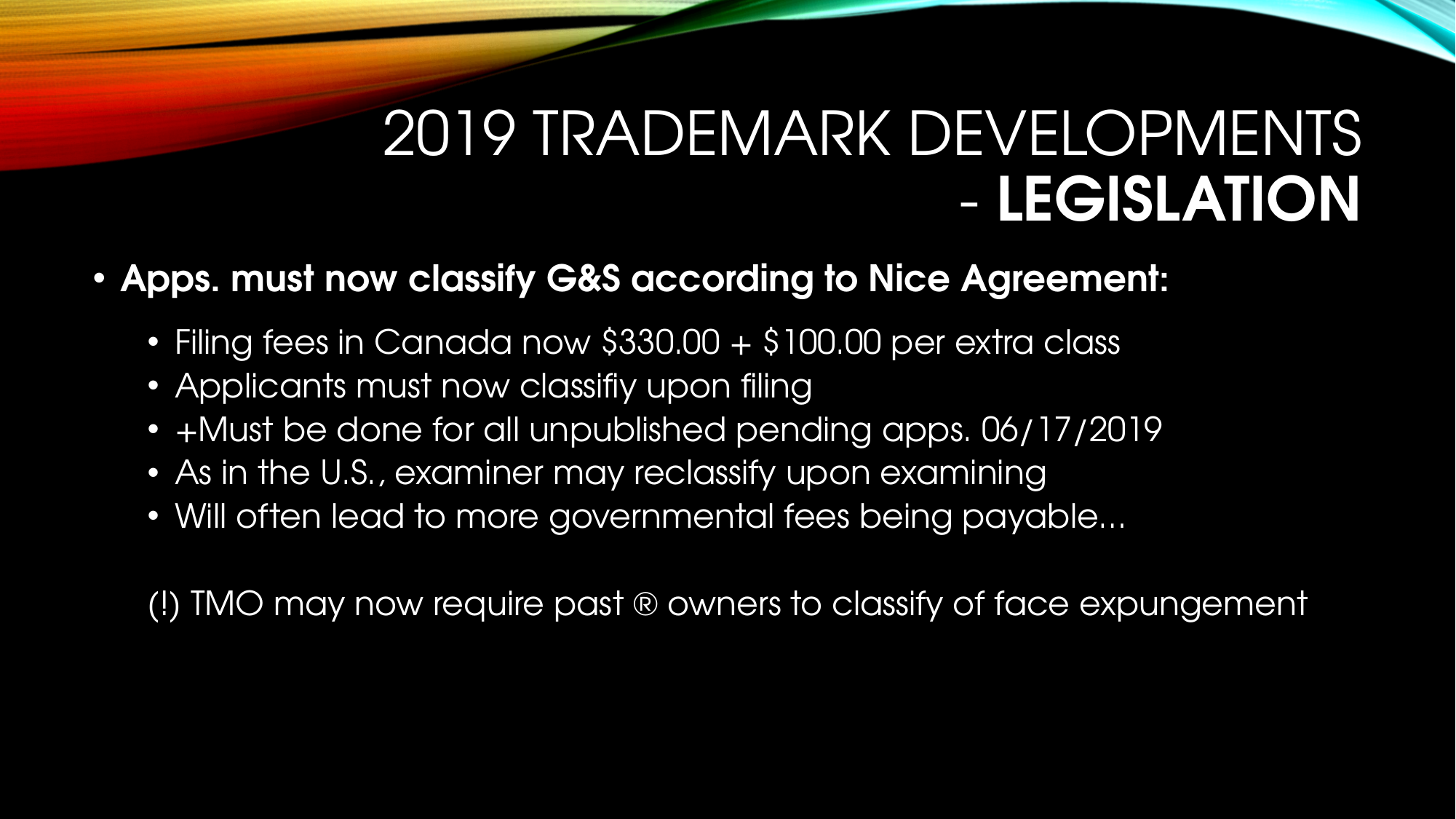

# 2019 trademark developments - LEGISLATION
Apps. must now classify G&S according to Nice Agreement:
Filing fees in Canada now $330.00 + $100.00 per extra class
Applicants must now classifiy upon filing
+Must be done for all unpublished pending apps. 06/17/2019
As in the U.S., examiner may reclassify upon examining
Will often lead to more governmental fees being payable…

(!) TMO may now require past ® owners to classify of face expungement